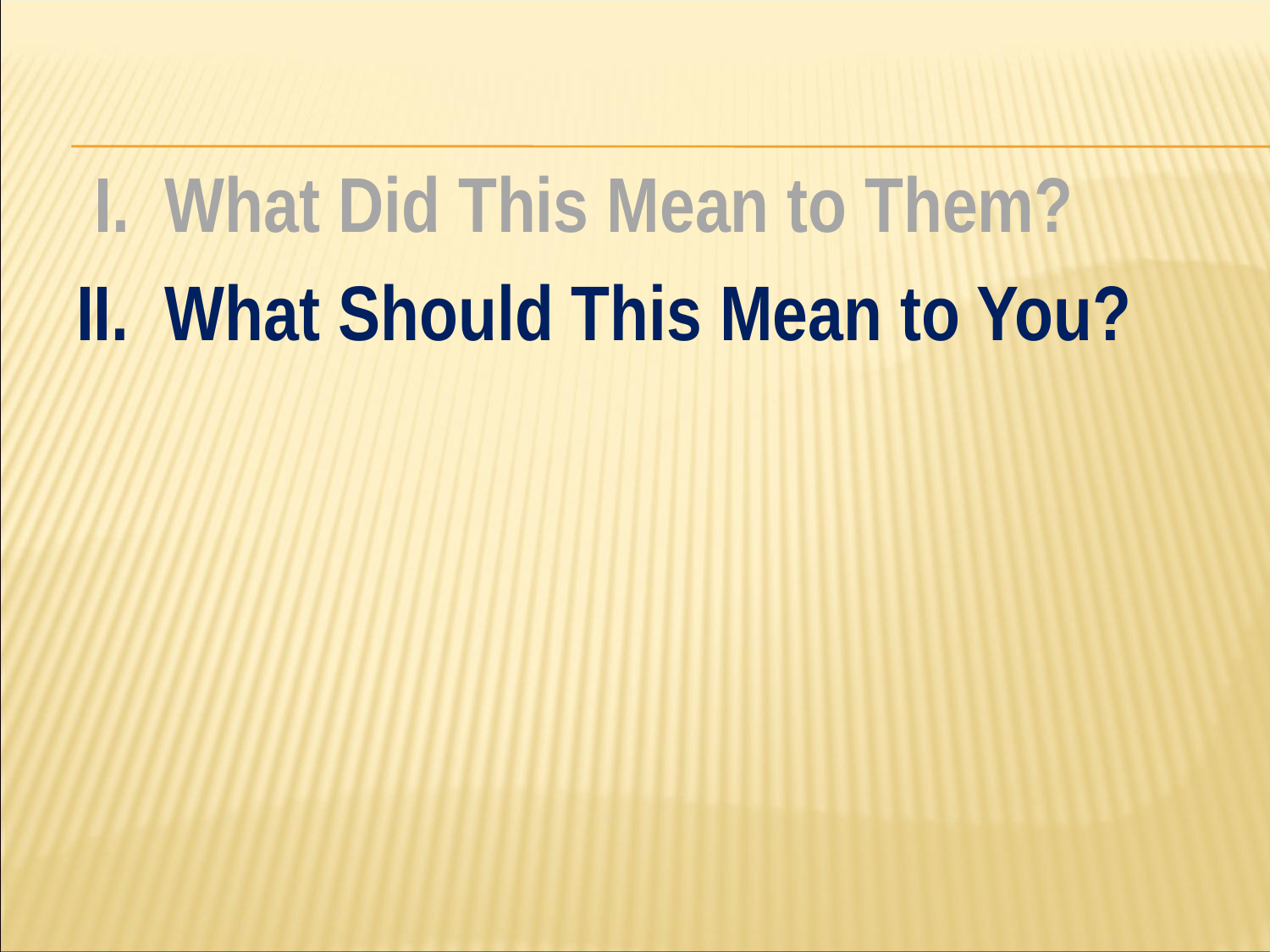

#
 I.  What Did This Mean to Them?
II.  What Should This Mean to You?